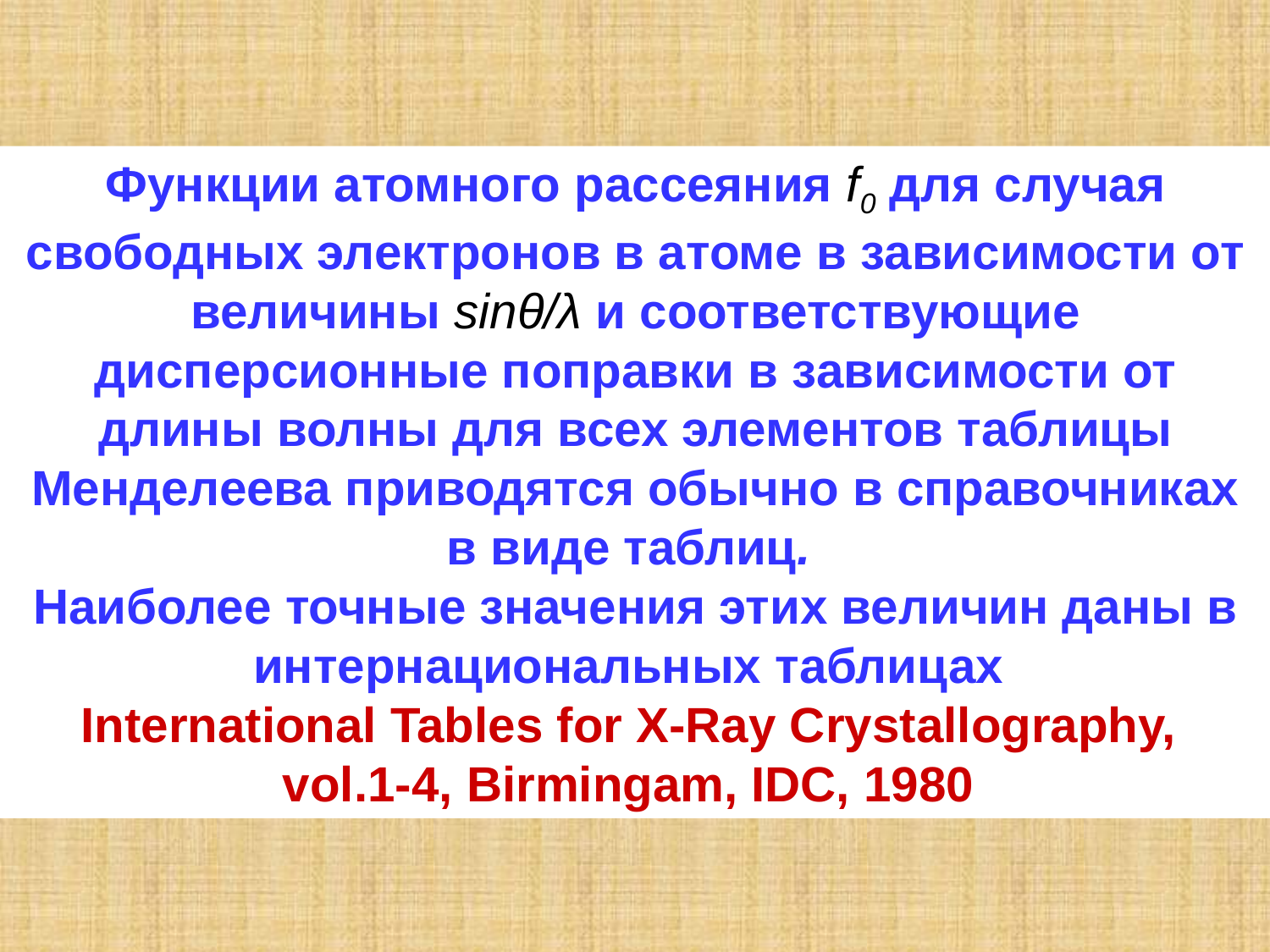

Функции атомного рассеяния f0 для случая свободных электронов в атоме в зависимости от величины sinθ/λ и соответствующие дисперсионные поправки в зависимости от длины волны для всех элементов таблицы Менделеева приводятся обычно в справочниках в виде таблиц.
Наиболее точные значения этих величин даны в интернациональных таблицах
International Tables for X-Ray Crystallography,  vol.1-4, Birmingam, IDC, 1980